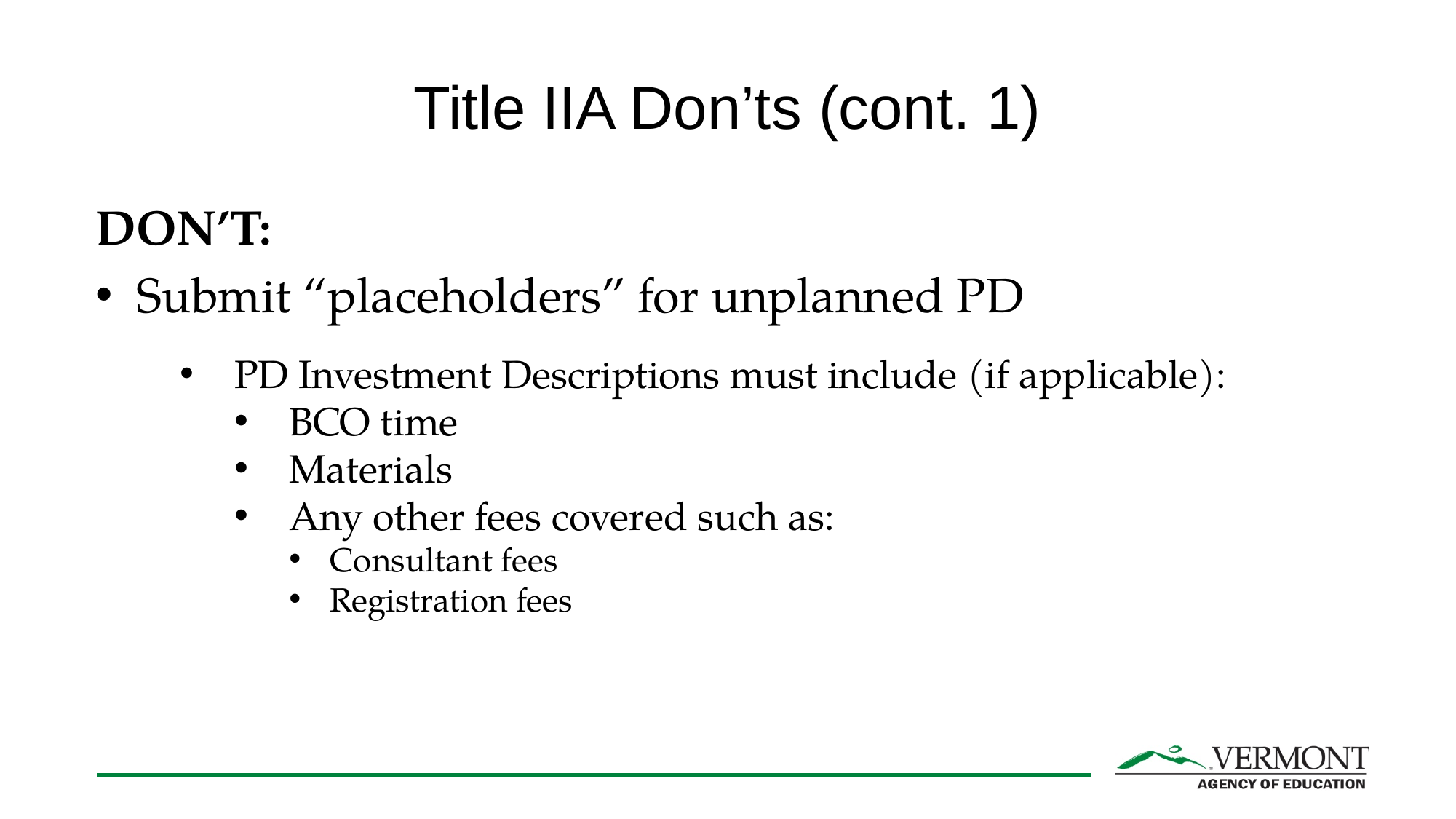

# Title IIA Don’ts (cont. 1)
DON’T:
Submit “placeholders” for unplanned PD

PD Investment Descriptions must include (if applicable):
BCO time
Materials
Any other fees covered such as:
Consultant fees
Registration fees